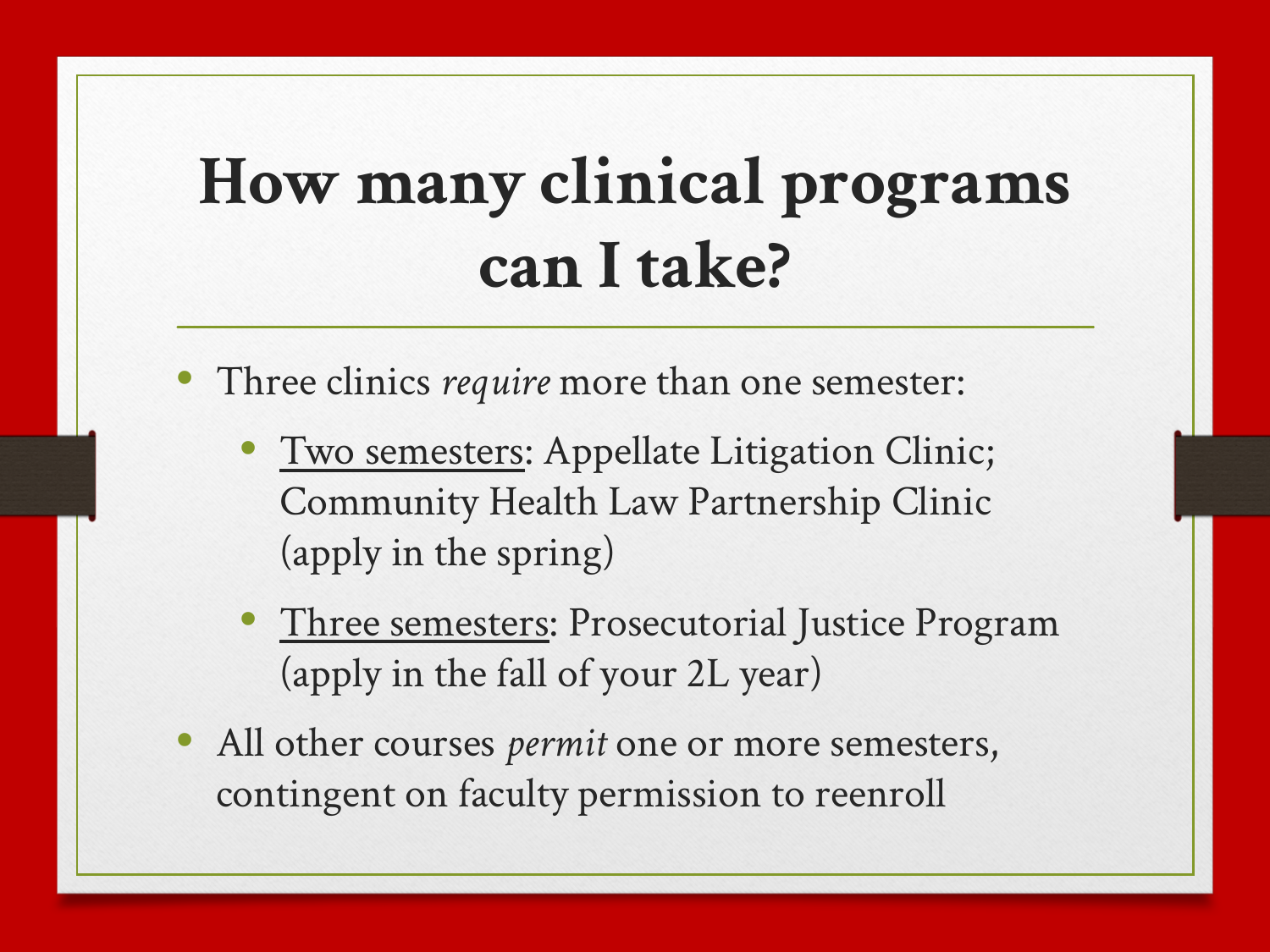

# How many clinical programs can I take?
Three clinics require more than one semester:
Two semesters: Appellate Litigation Clinic; Community Health Law Partnership Clinic (apply in the spring)
Three semesters: Prosecutorial Justice Program (apply in the fall of your 2L year)
All other courses permit one or more semesters, contingent on faculty permission to reenroll